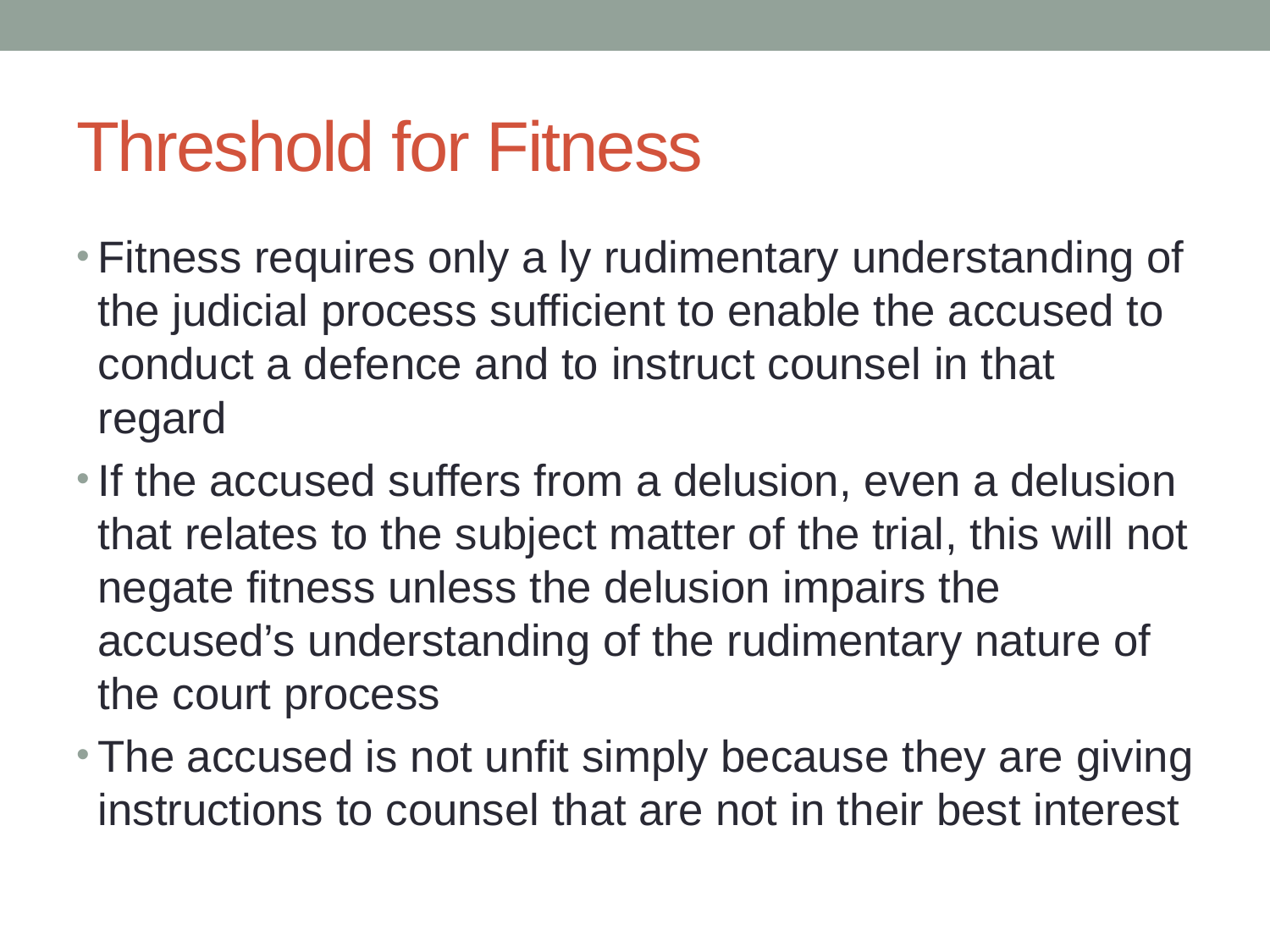

# Threshold for Fitness
Fitness requires only a ly rudimentary understanding of the judicial process sufficient to enable the accused to conduct a defence and to instruct counsel in that regard
If the accused suffers from a delusion, even a delusion that relates to the subject matter of the trial, this will not negate fitness unless the delusion impairs the accused’s understanding of the rudimentary nature of the court process
The accused is not unfit simply because they are giving instructions to counsel that are not in their best interest